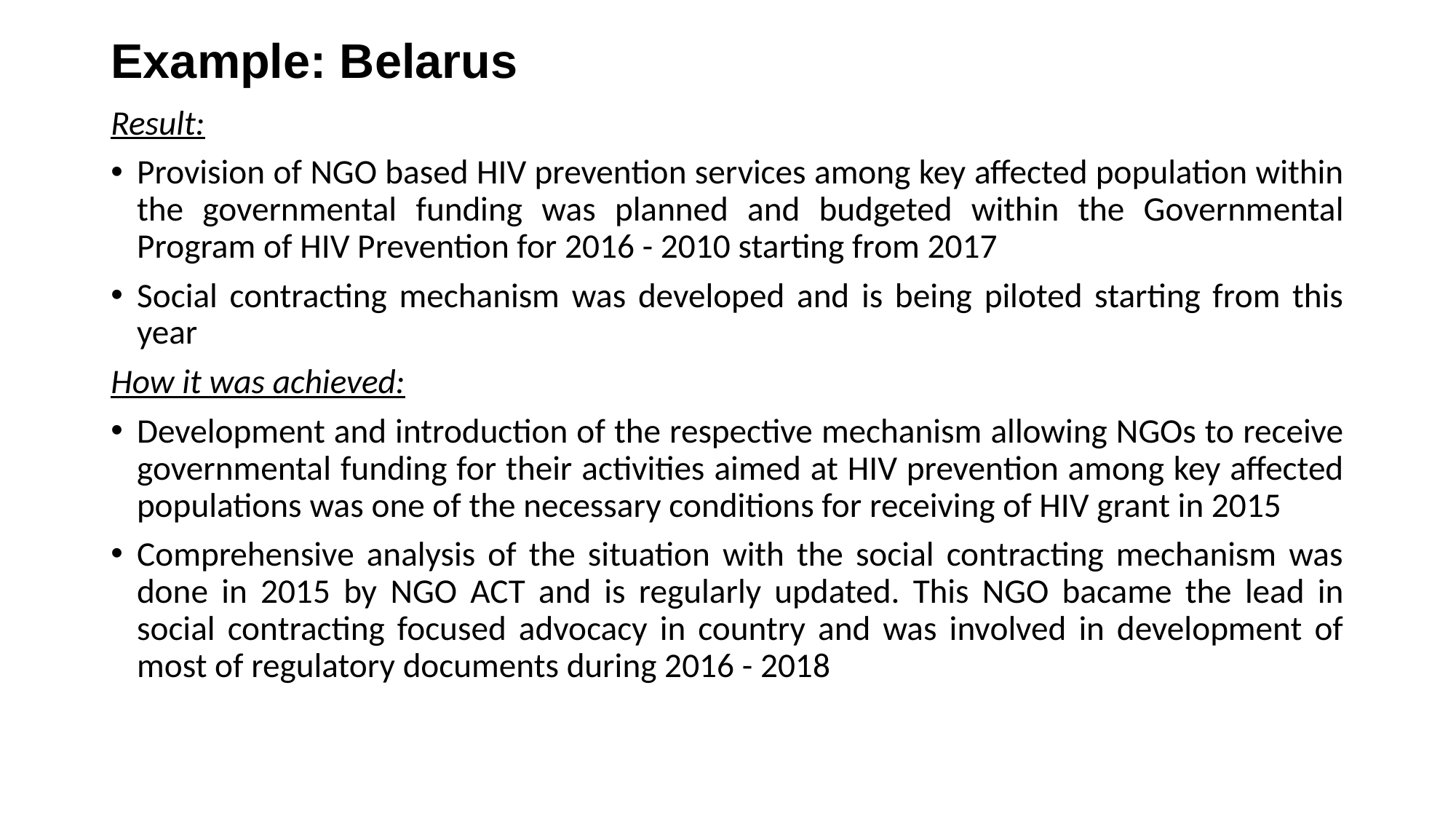

# Example: Belarus
Result:
Provision of NGO based HIV prevention services among key affected population within the governmental funding was planned and budgeted within the Governmental Program of HIV Prevention for 2016 - 2010 starting from 2017
Social contracting mechanism was developed and is being piloted starting from this year
How it was achieved:
Development and introduction of the respective mechanism allowing NGOs to receive governmental funding for their activities aimed at HIV prevention among key affected populations was one of the necessary conditions for receiving of HIV grant in 2015
Comprehensive analysis of the situation with the social contracting mechanism was done in 2015 by NGO ACT and is regularly updated. This NGO bacame the lead in social contracting focused advocacy in country and was involved in development of most of regulatory documents during 2016 - 2018